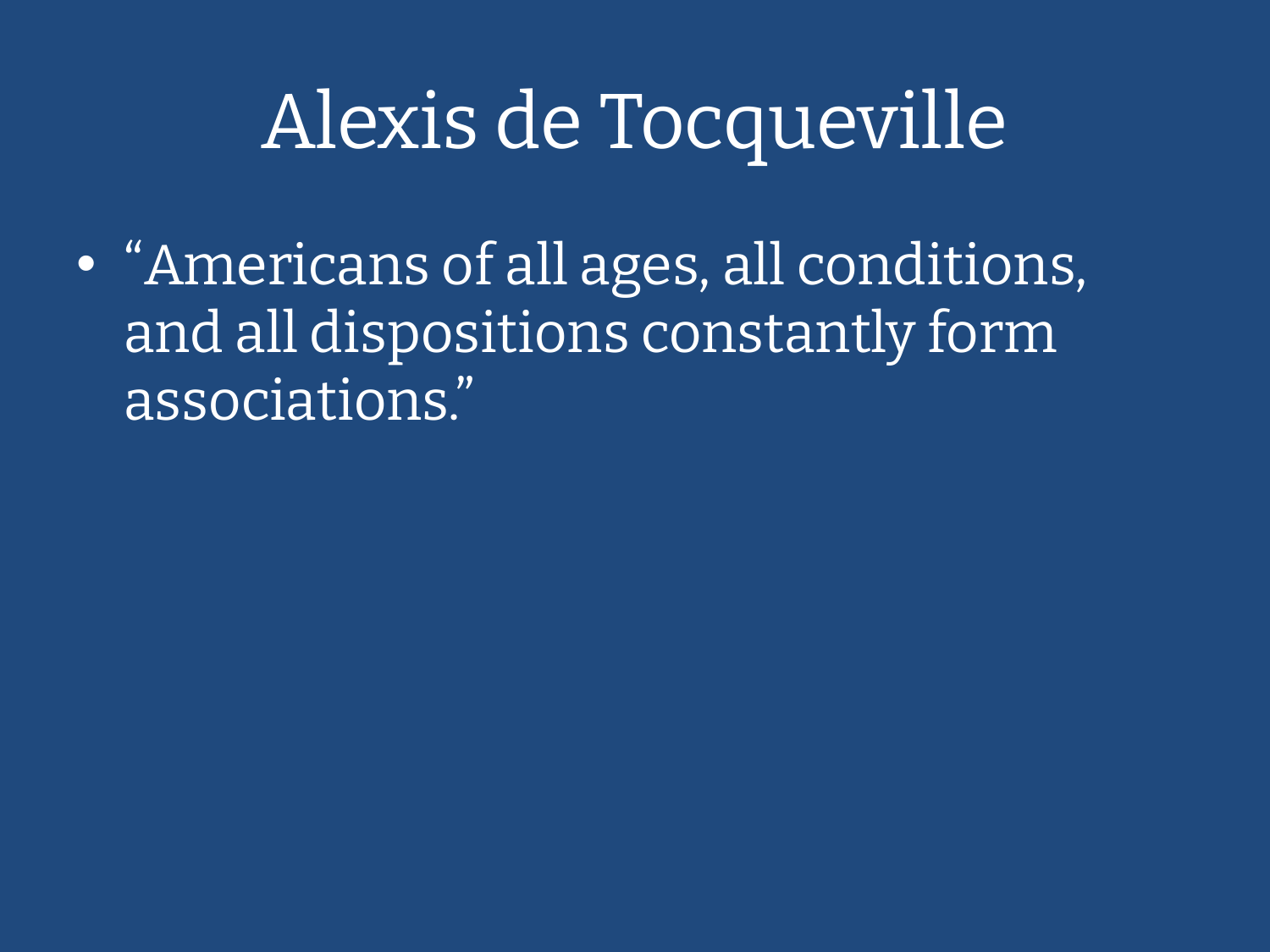

# Alexis de Tocqueville
“Americans of all ages, all conditions, and all dispositions constantly form associations.”